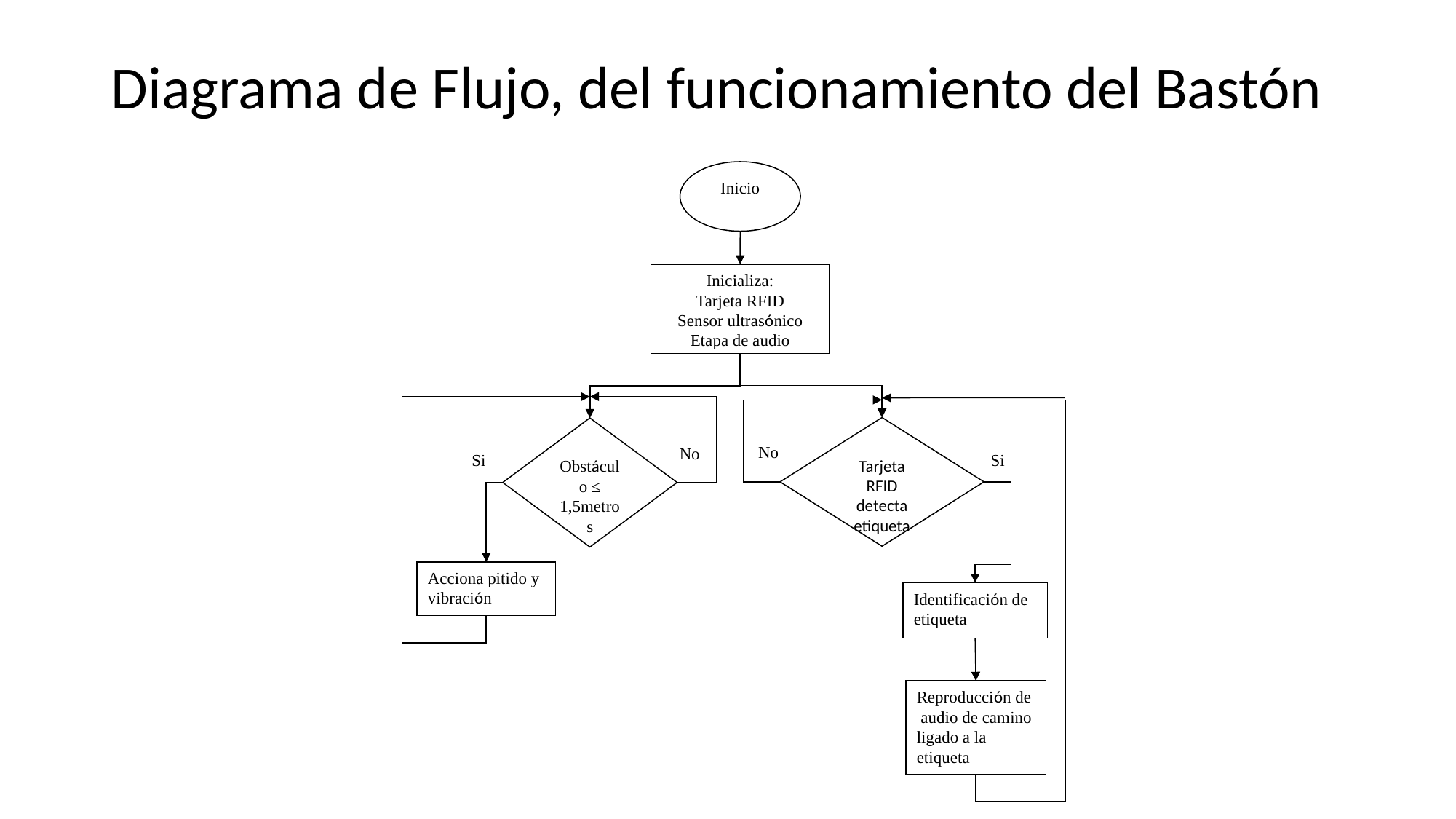

# Diagrama de Flujo, del funcionamiento del Bastón

Inicio

Inicializa:
Tarjeta RFID
Sensor ultrasónico
Etapa de audio

Tarjeta RFID detecta etiqueta
Obstáculo ≤ 1,5metros
No
No
Si
Si

Acciona pitido y vibración
Identificación de etiqueta

Reproducción de  audio de camino ligado a la etiqueta